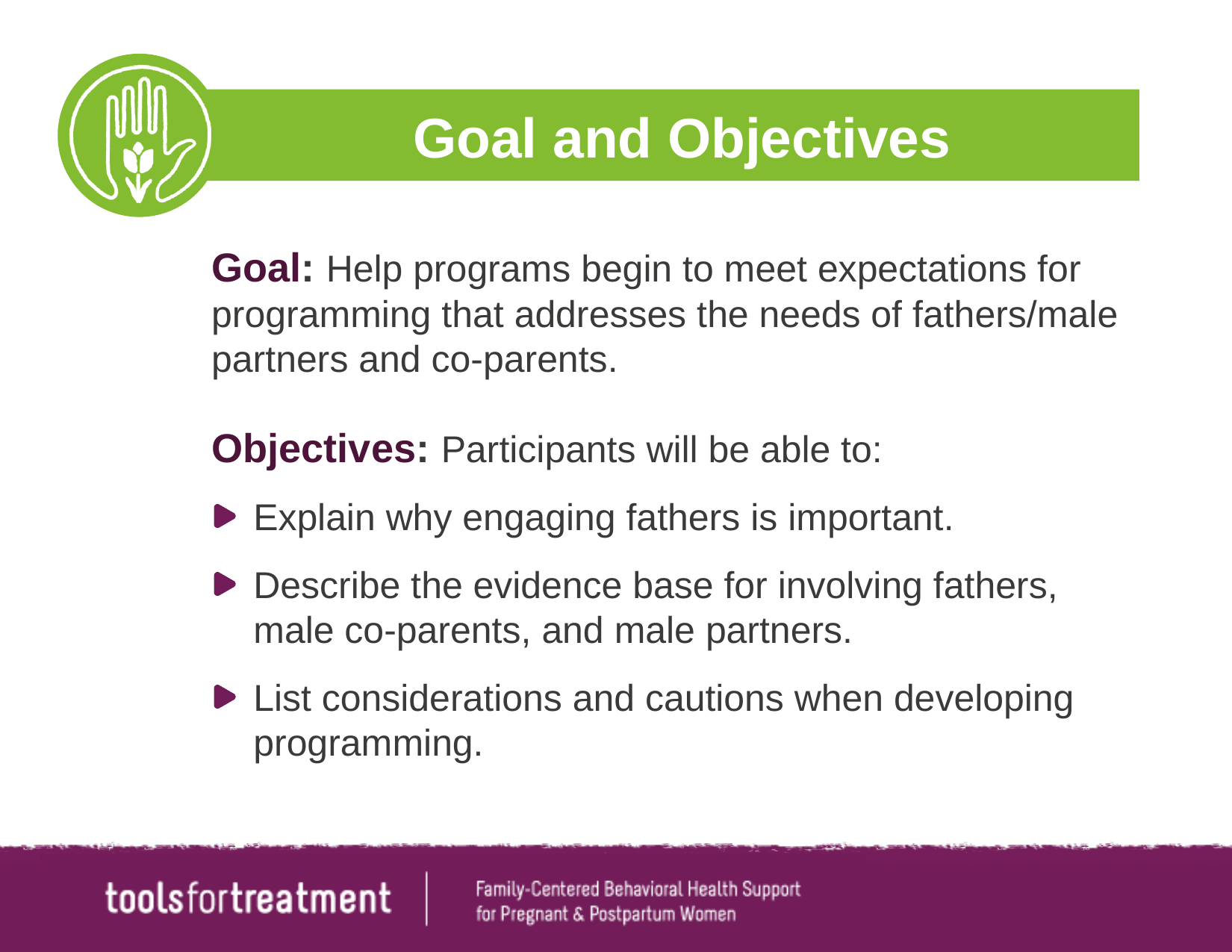

# Goal and Objectives
Goal: Help programs begin to meet expectations for programming that addresses the needs of fathers/male partners and co-parents.
Objectives: Participants will be able to:
Explain why engaging fathers is important.
Describe the evidence base for involving fathers, male co-parents, and male partners.
List considerations and cautions when developing programming.